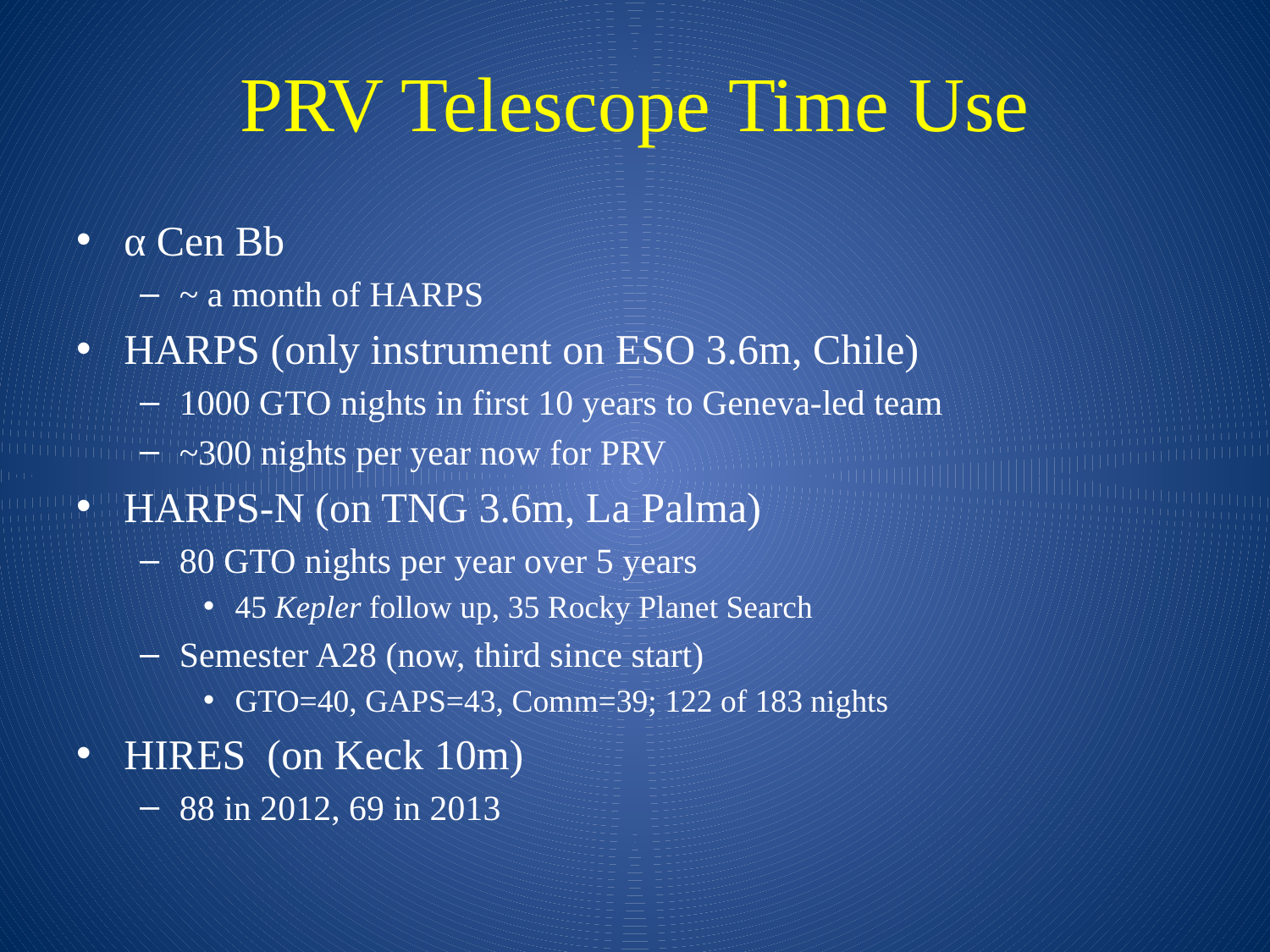

# PRV Telescope Time Use
α Cen Bb
~ a month of HARPS
HARPS (only instrument on ESO 3.6m, Chile)
1000 GTO nights in first 10 years to Geneva-led team
~300 nights per year now for PRV
HARPS-N (on TNG 3.6m, La Palma)
80 GTO nights per year over 5 years
45 Kepler follow up, 35 Rocky Planet Search
Semester A28 (now, third since start)
GTO=40, GAPS=43, Comm=39; 122 of 183 nights
HIRES  (on Keck 10m)
88 in 2012, 69 in 2013